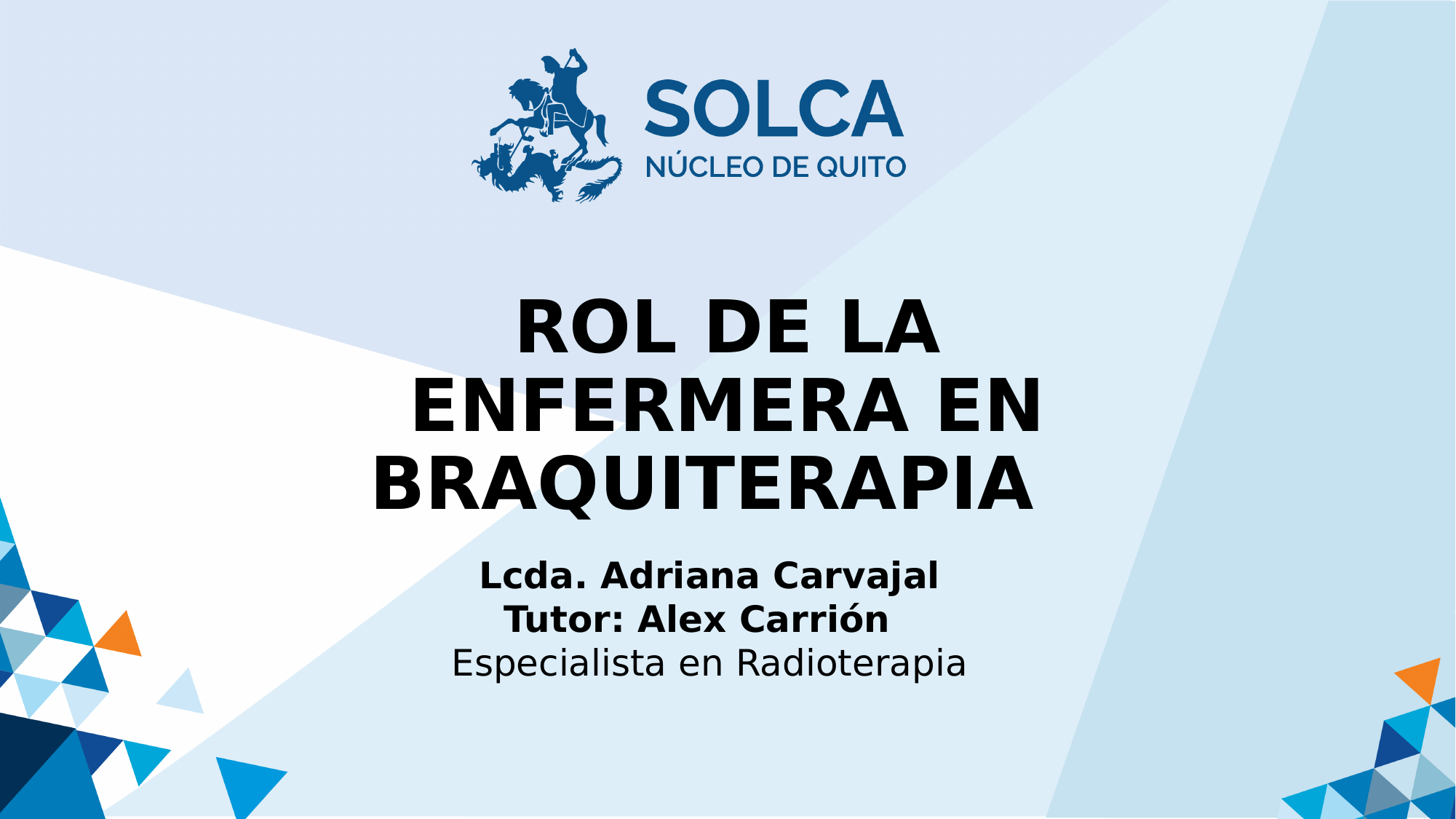

# ROL DE LA ENFERMERA EN BRAQUITERAPIA
Lcda. Adriana Carvajal
Tutor: Alex Carrión
Especialista en Radioterapia